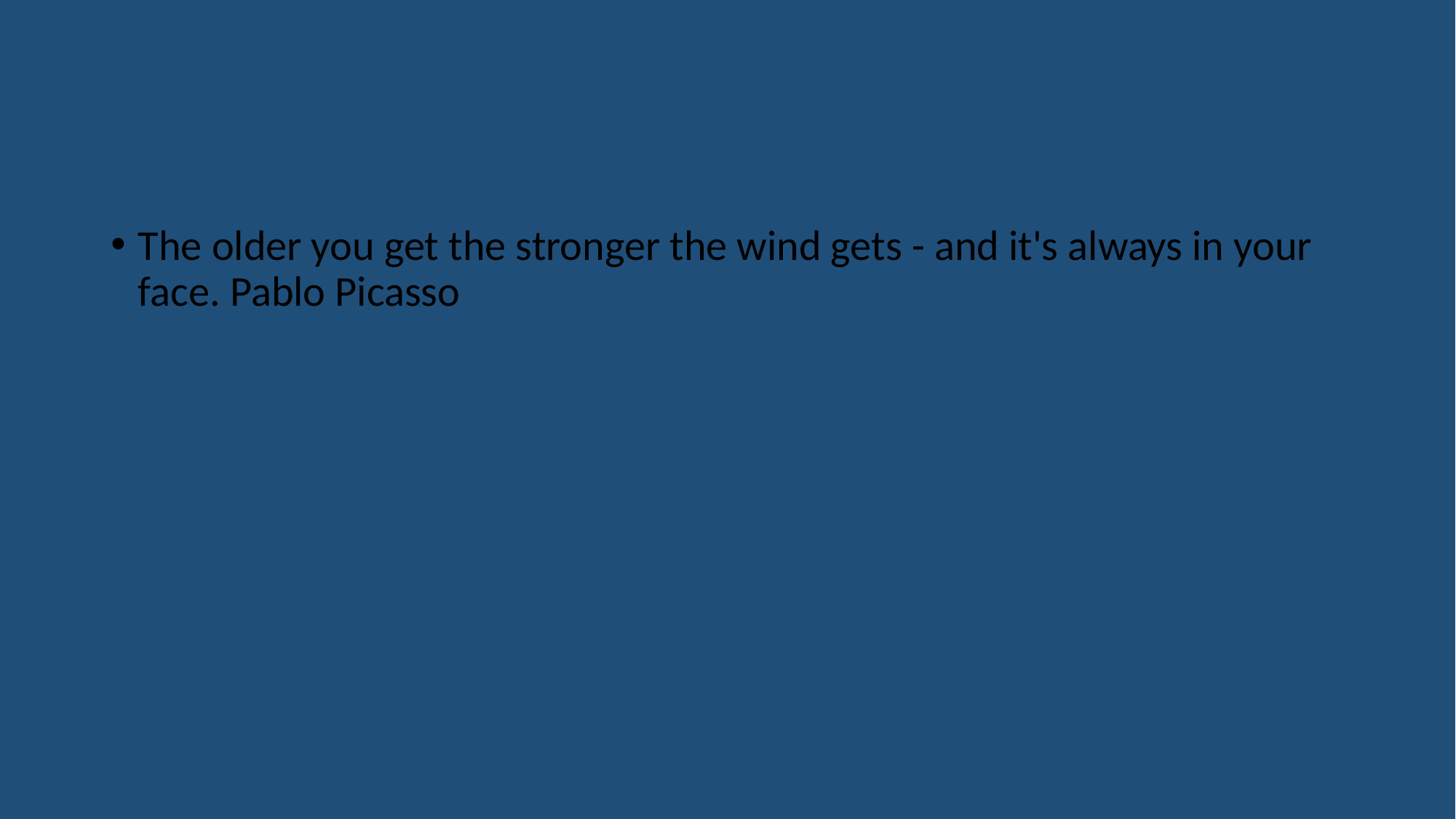

The older you get the stronger the wind gets - and it's always in your face. Pablo Picasso